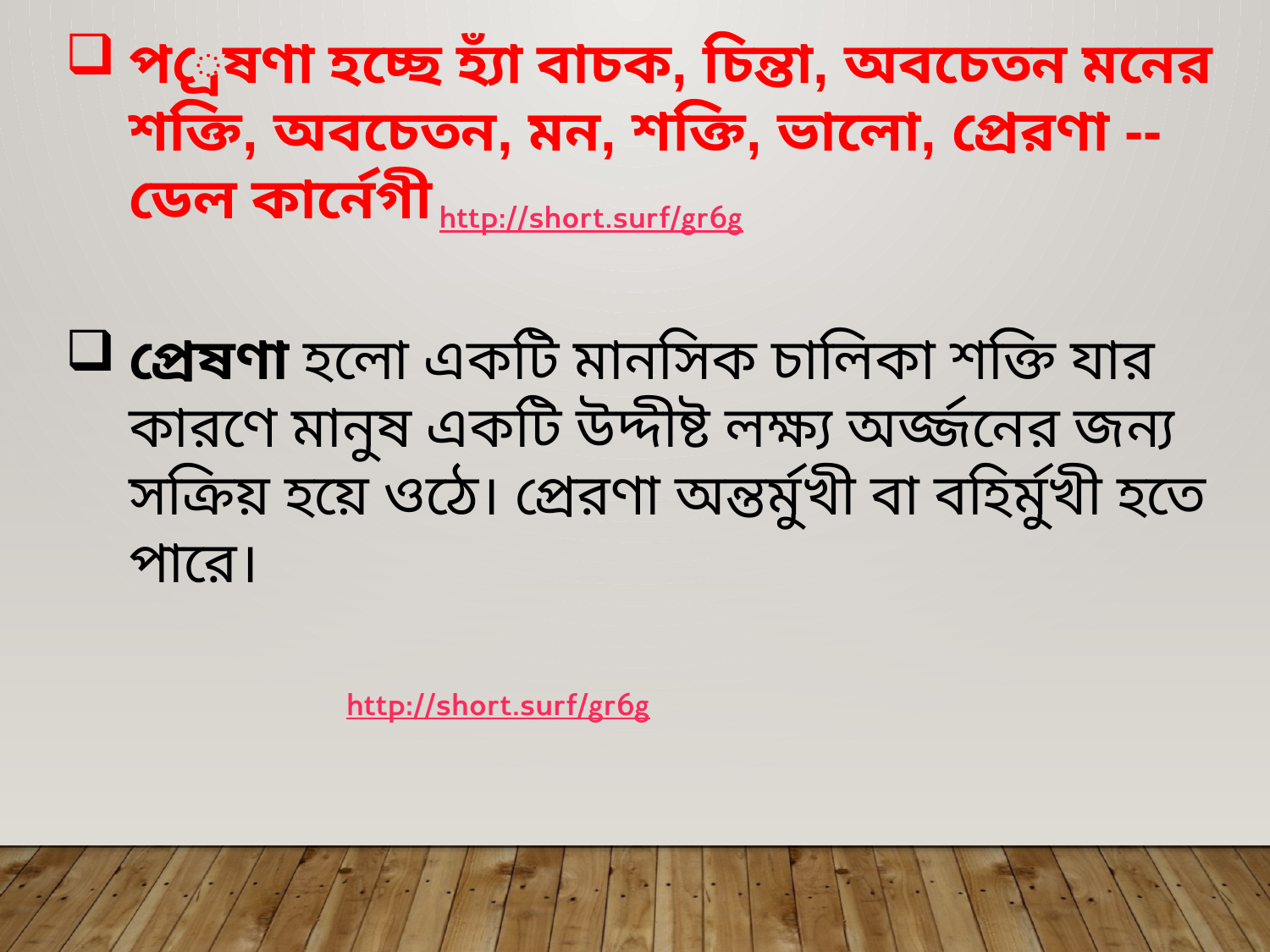

প্রেষণা হচ্ছে হ্যাঁ বাচক, চিন্তা, অবচেতন মনের শক্তি, অবচেতন, মন, শক্তি, ভালো, প্রেরণা --ডেল কার্নেগী
http://short.surf/gr6g

প্রেষণা হলো একটি মানসিক চালিকা শক্তি যার কারণে মানুষ একটি উদ্দীষ্ট লক্ষ্য অর্জ্জনের জন্য সক্রিয় হয়ে ওঠে। প্রেরণা অন্তর্মুখী বা বহির্মুখী হতে পারে।

http://short.surf/gr6g